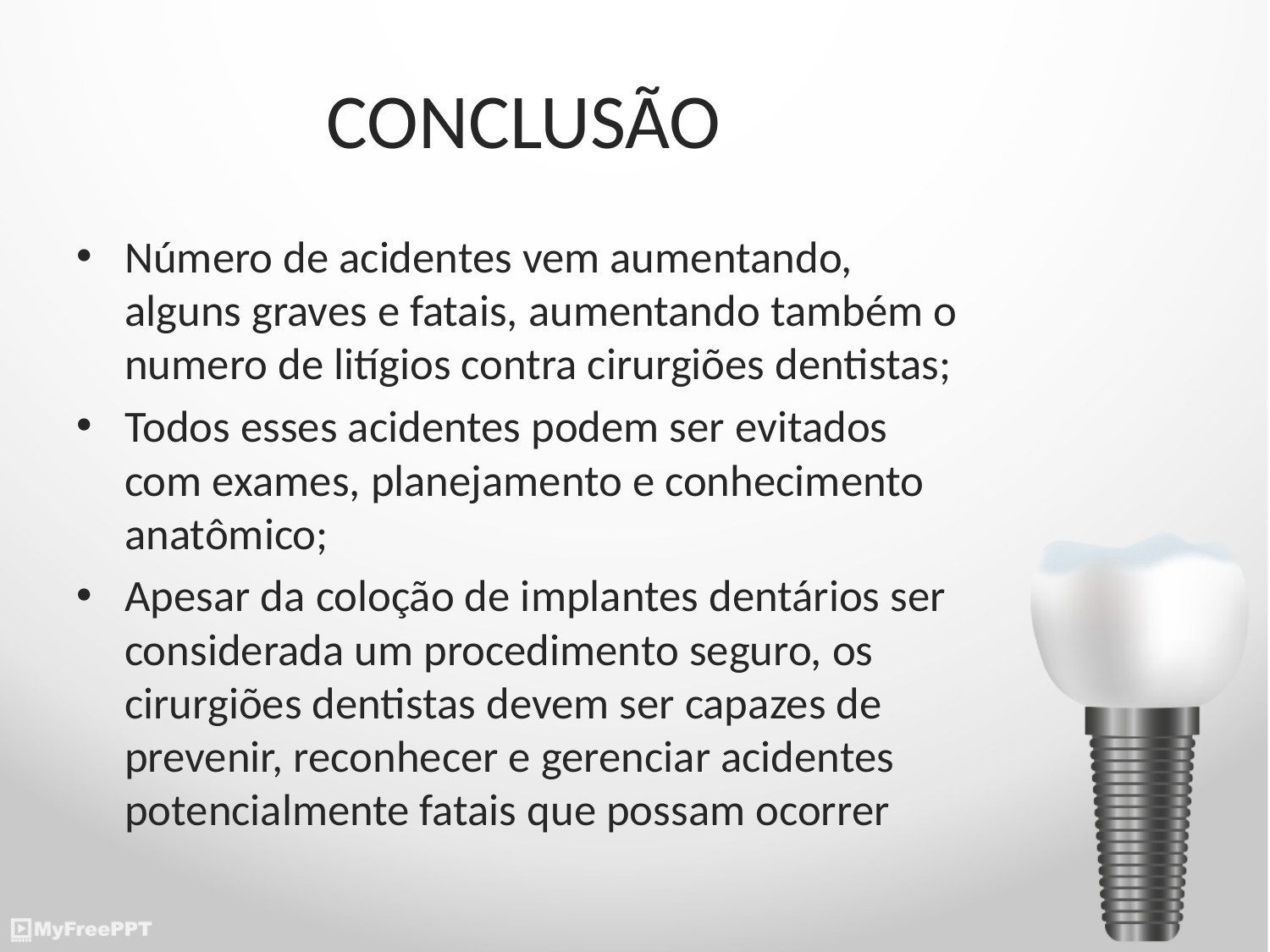

# CONCLUSÃO
Número de acidentes vem aumentando, alguns graves e fatais, aumentando também o numero de litígios contra cirurgiões dentistas;
Todos esses acidentes podem ser evitados com exames, planejamento e conhecimento anatômico;
Apesar da coloção de implantes dentários ser considerada um procedimento seguro, os cirurgiões dentistas devem ser capazes de prevenir, reconhecer e gerenciar acidentes potencialmente fatais que possam ocorrer